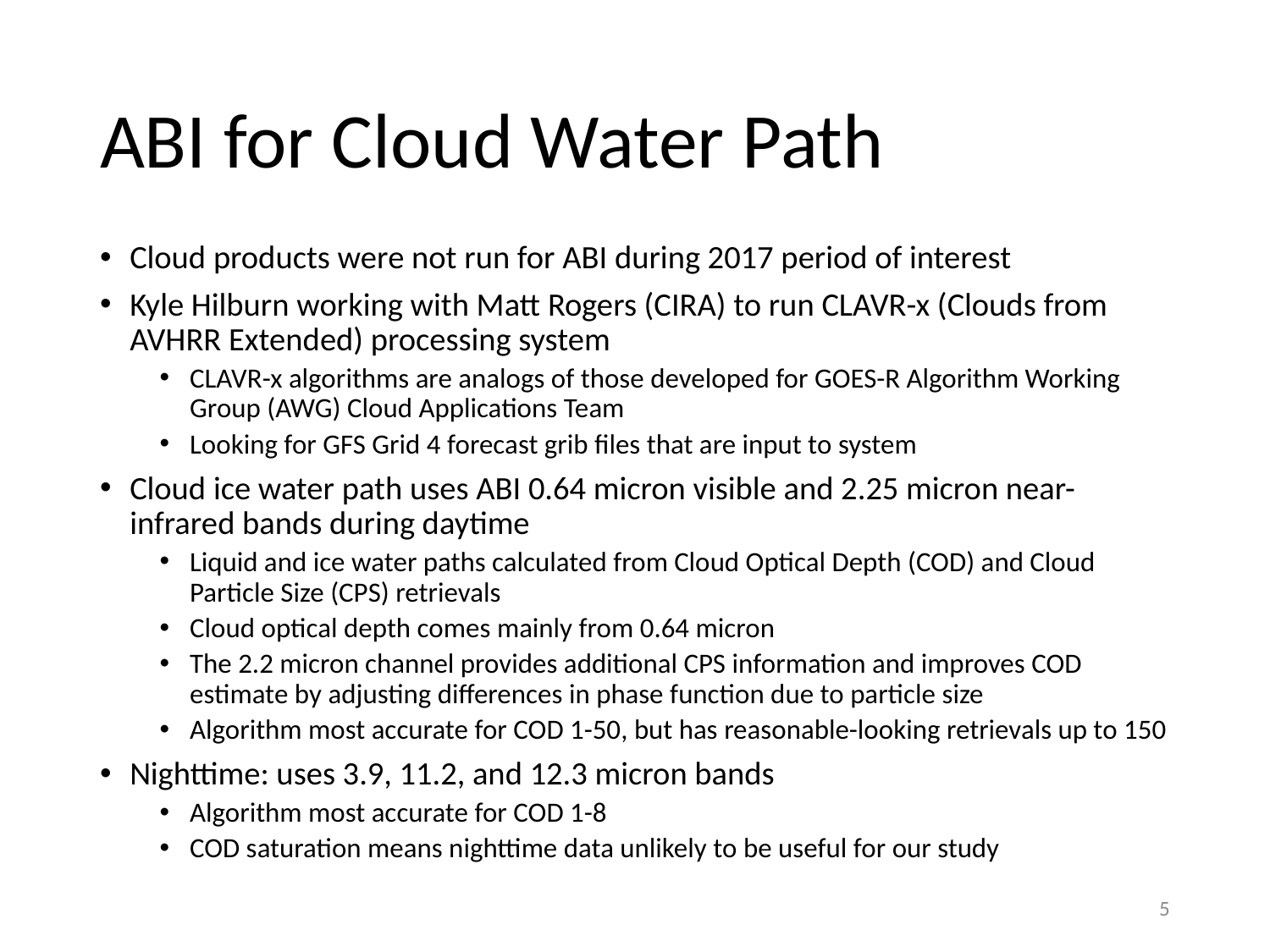

# ABI for Cloud Water Path
Cloud products were not run for ABI during 2017 period of interest
Kyle Hilburn working with Matt Rogers (CIRA) to run CLAVR-x (Clouds from AVHRR Extended) processing system
CLAVR-x algorithms are analogs of those developed for GOES-R Algorithm Working Group (AWG) Cloud Applications Team
Looking for GFS Grid 4 forecast grib files that are input to system
Cloud ice water path uses ABI 0.64 micron visible and 2.25 micron near-infrared bands during daytime
Liquid and ice water paths calculated from Cloud Optical Depth (COD) and Cloud Particle Size (CPS) retrievals
Cloud optical depth comes mainly from 0.64 micron
The 2.2 micron channel provides additional CPS information and improves COD estimate by adjusting differences in phase function due to particle size
Algorithm most accurate for COD 1-50, but has reasonable-looking retrievals up to 150
Nighttime: uses 3.9, 11.2, and 12.3 micron bands
Algorithm most accurate for COD 1-8
COD saturation means nighttime data unlikely to be useful for our study
5